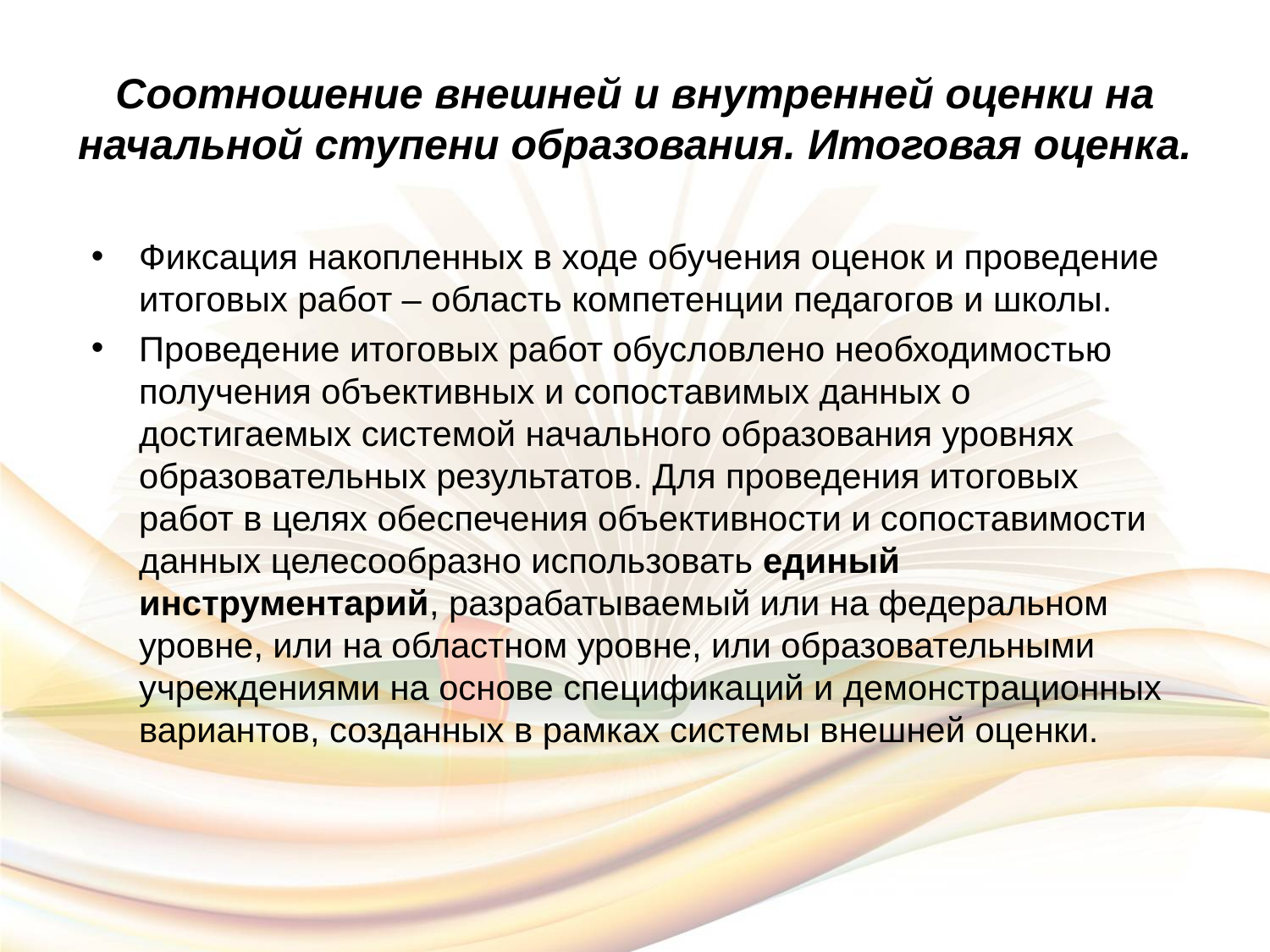

# Соотношение внешней и внутренней оценки на начальной ступени образования. Итоговая оценка.
Фиксация накопленных в ходе обучения оценок и проведение итоговых работ – область компетенции педагогов и школы.
Проведение итоговых работ обусловлено необходимостью получения объективных и сопоставимых данных о достигаемых системой начального образования уровнях образовательных результатов. Для проведения итоговых работ в целях обеспечения объективности и сопоставимости данных целесообразно использовать единый инструментарий, разрабатываемый или на федеральном уровне, или на областном уровне, или образовательными учреждениями на основе спецификаций и демонстрационных вариантов, созданных в рамках системы внешней оценки.